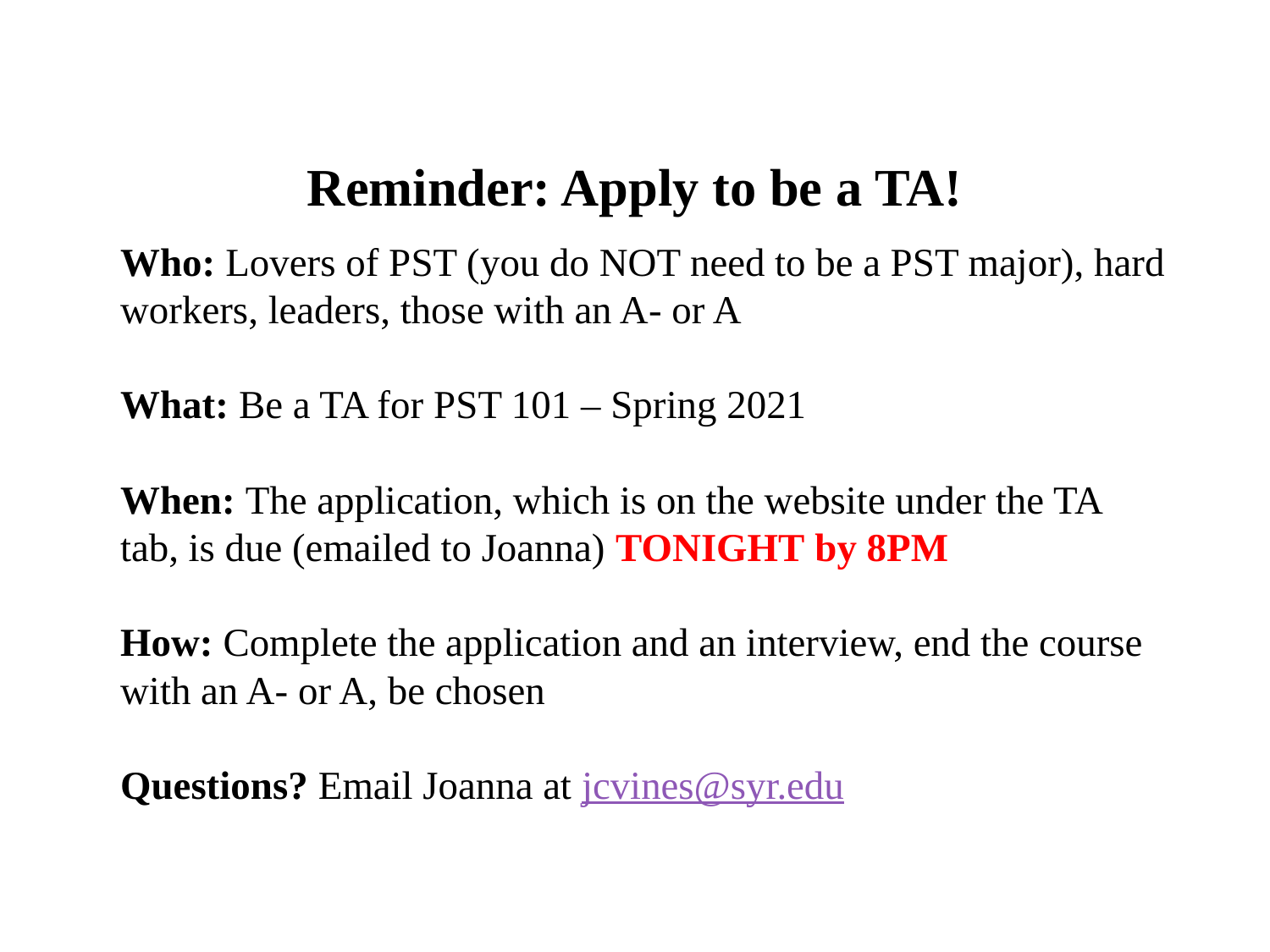

Reminder: Apply to be a TA!
Who: Lovers of PST (you do NOT need to be a PST major), hard workers, leaders, those with an A- or A

What: Be a TA for PST 101 – Spring 2021

When: The application, which is on the website under the TA tab, is due (emailed to Joanna) TONIGHT by 8PM

How: Complete the application and an interview, end the course with an A- or A, be chosen

Questions? Email Joanna at jcvines@syr.edu